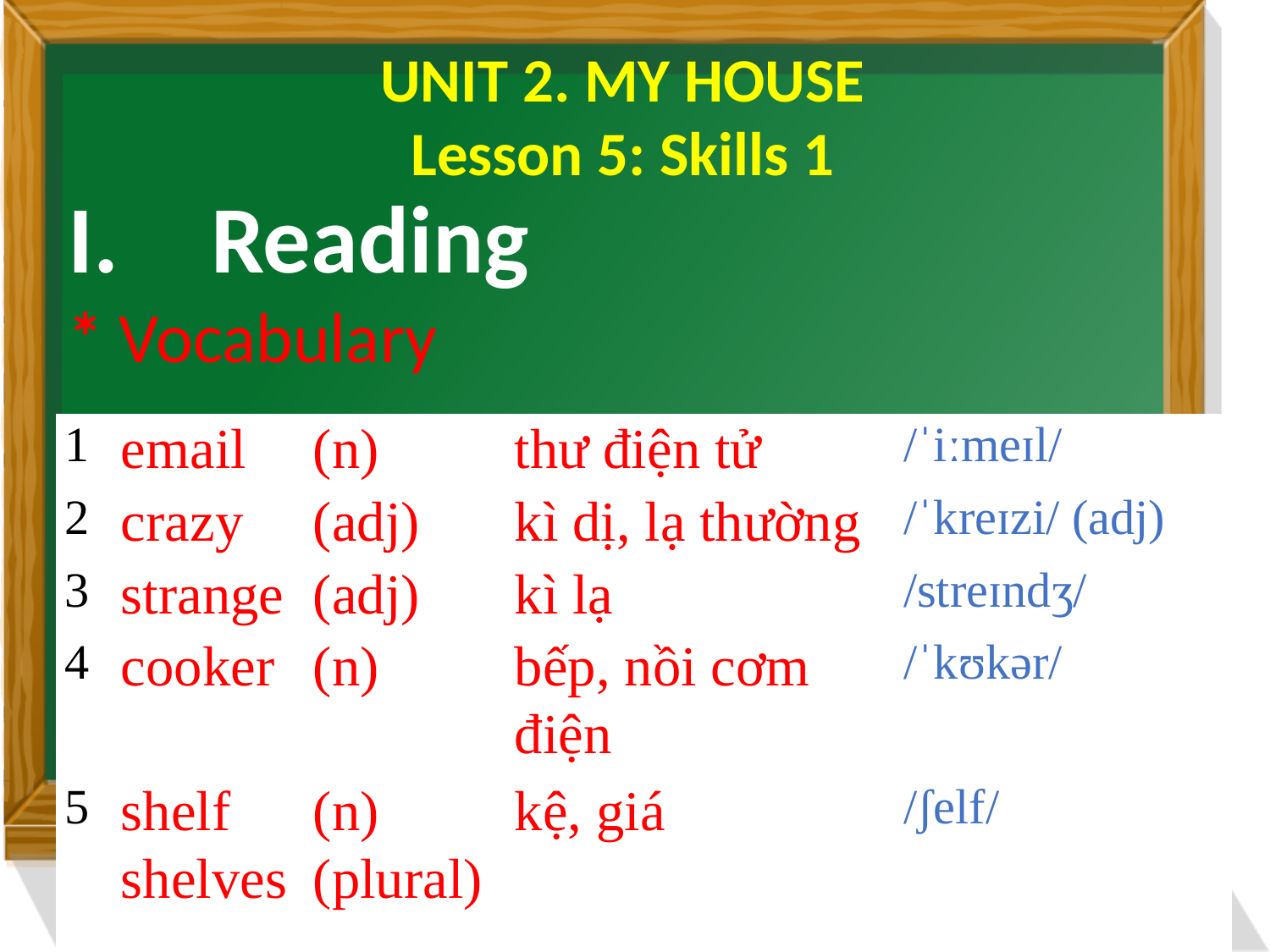

UNIT 2. MY HOUSE
Lesson 5: Skills 1
Reading
* Vocabulary

| 1 | email | (n) | thư điện tử | /ˈiːmeɪl/ |
| --- | --- | --- | --- | --- |
| 2 | crazy | (adj) | kì dị, lạ thường | /ˈkreɪzi/ (adj) |
| 3 | strange | (adj) | kì lạ | /streɪndʒ/ |
| 4 | cooker | (n) | bếp, nồi cơm điện | /ˈkʊkər/ |
| 5 | shelf shelves | (n) (plural) | kệ, giá | /ʃelf/ |